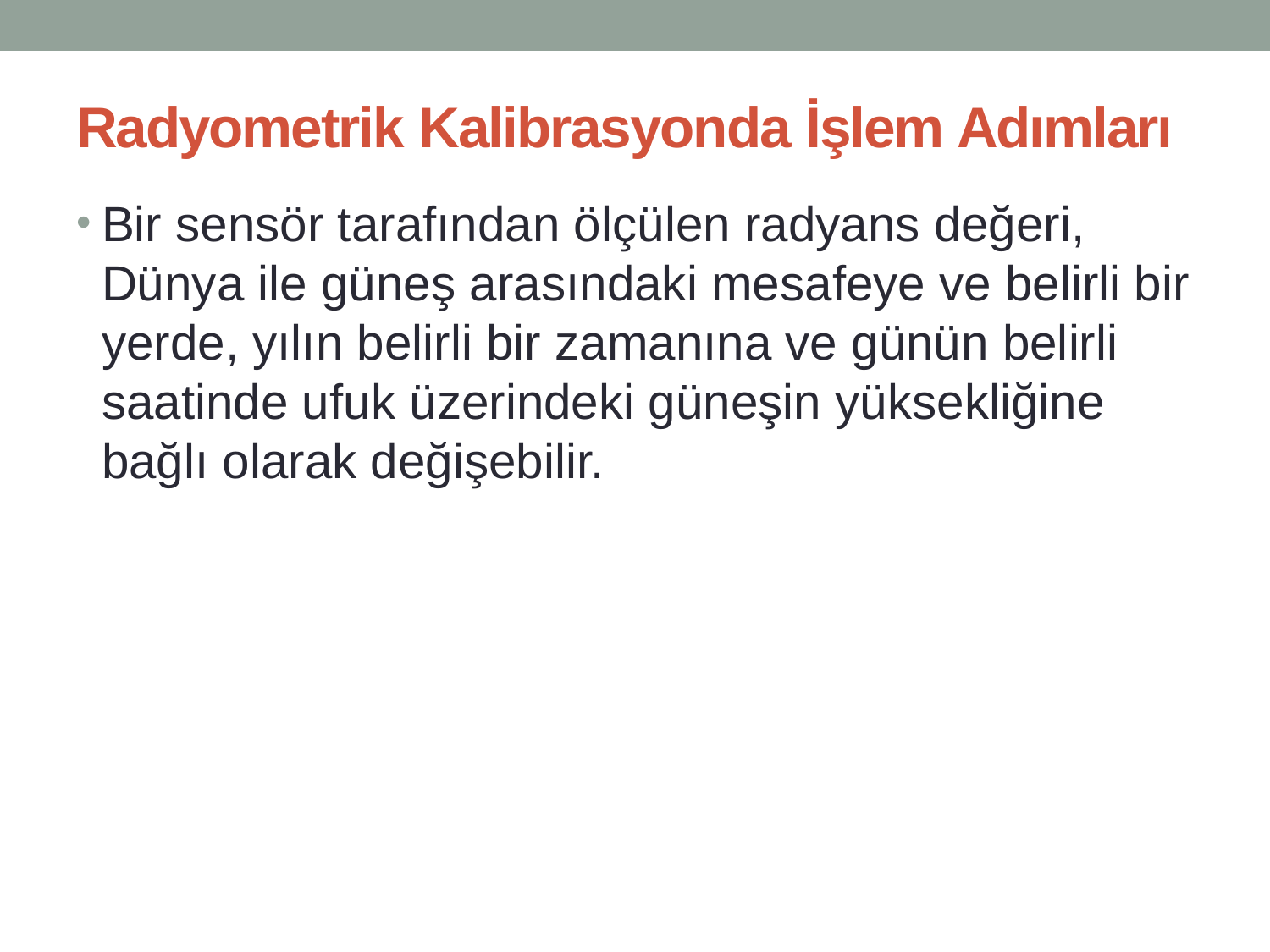

# Radyometrik Kalibrasyonda İşlem Adımları
Bir sensör tarafından ölçülen radyans değeri, Dünya ile güneş arasındaki mesafeye ve belirli bir yerde, yılın belirli bir zamanına ve günün belirli saatinde ufuk üzerindeki güneşin yüksekliğine bağlı olarak değişebilir.